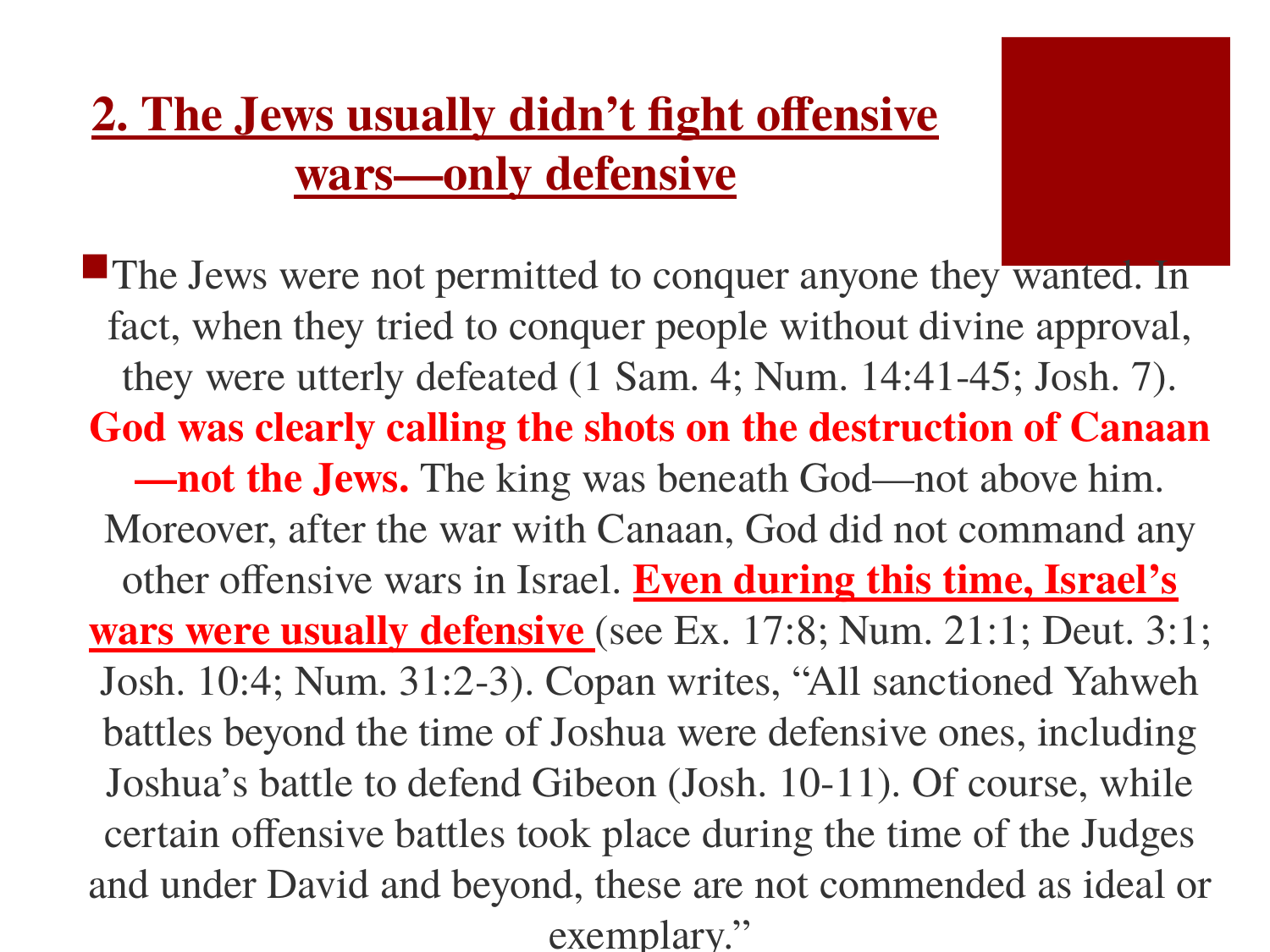

# 2. The Jews usually didn’t fight offensive wars—only defensive
The Jews were not permitted to conquer anyone they wanted. In fact, when they tried to conquer people without divine approval, they were utterly defeated (1 Sam. 4; Num. 14:41-45; Josh. 7). God was clearly calling the shots on the destruction of Canaan—not the Jews. The king was beneath God—not above him. Moreover, after the war with Canaan, God did not command any other offensive wars in Israel. Even during this time, Israel’s wars were usually defensive (see Ex. 17:8; Num. 21:1; Deut. 3:1; Josh. 10:4; Num. 31:2-3). Copan writes, “All sanctioned Yahweh battles beyond the time of Joshua were defensive ones, including Joshua’s battle to defend Gibeon (Josh. 10-11). Of course, while certain offensive battles took place during the time of the Judges and under David and beyond, these are not commended as ideal or exemplary.”